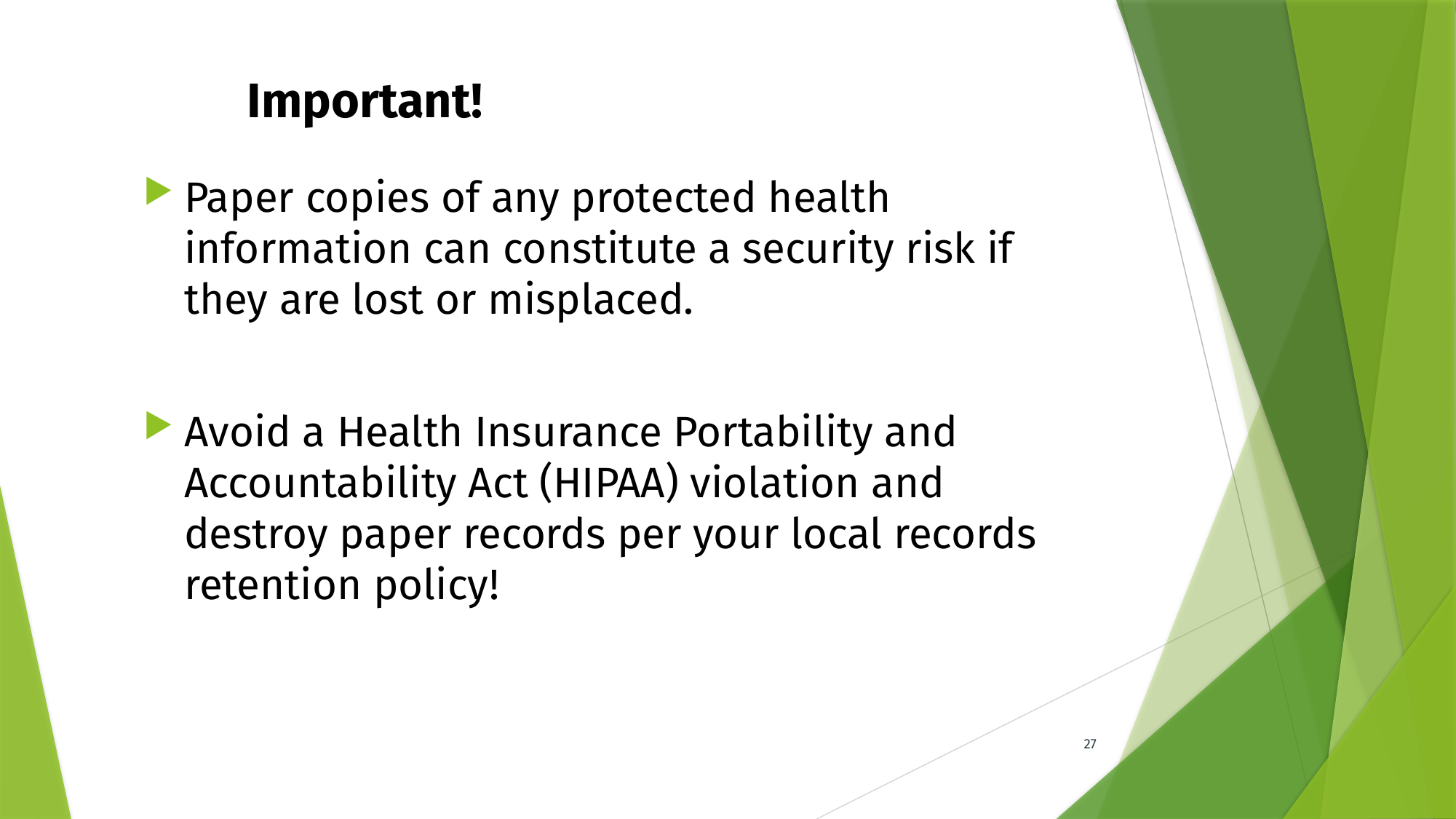

# Important!
Paper copies of any protected health information can constitute a security risk if they are lost or misplaced.

Avoid a Health Insurance Portability and Accountability Act (HIPAA) violation and destroy paper records per your local records retention policy!
27